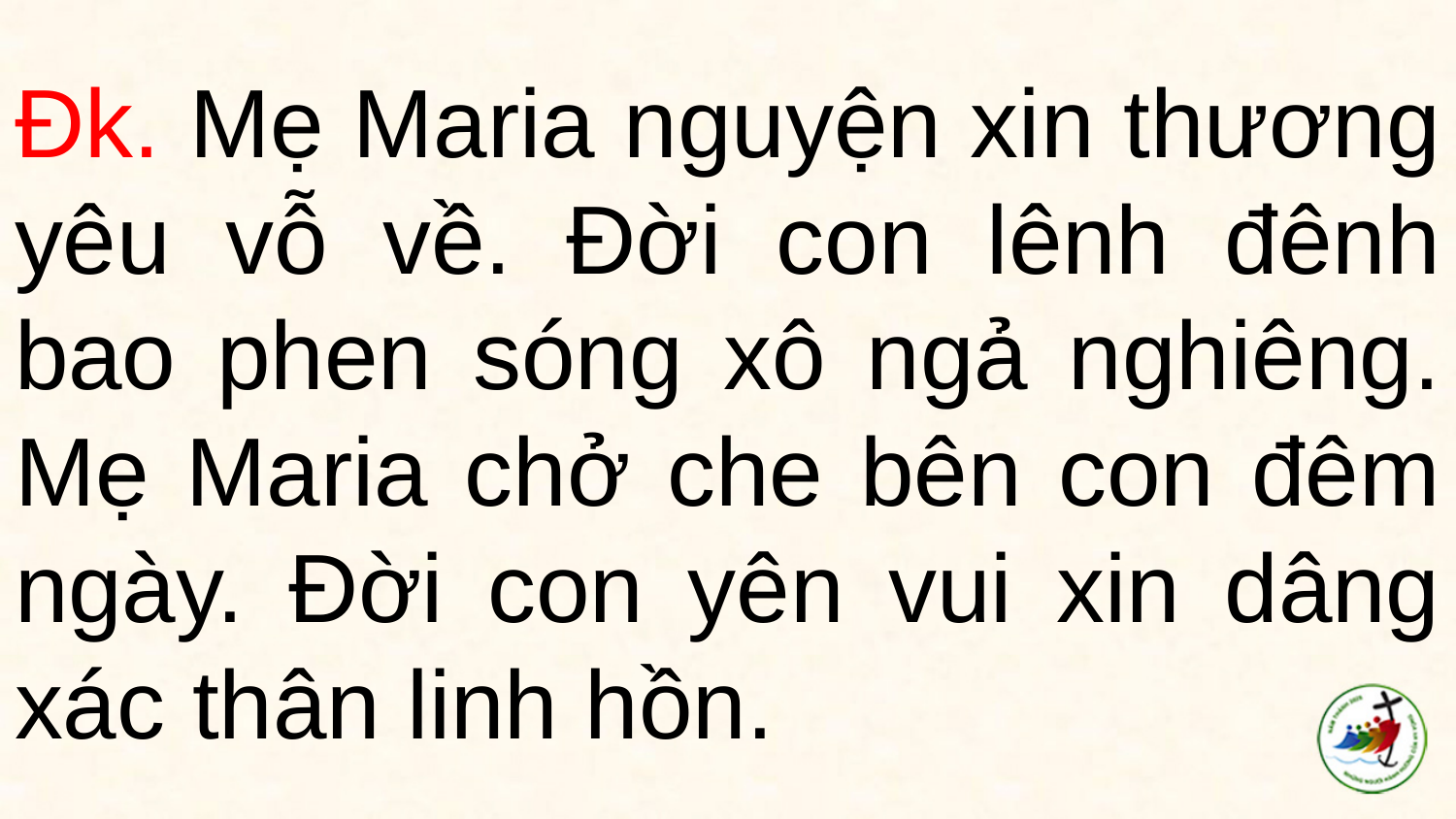

# Đk. Mẹ Maria nguyện xin thương yêu vỗ về. Đời con lênh đênh bao phen sóng xô ngả nghiêng. Mẹ Maria chở che bên con đêm ngày. Đời con yên vui xin dâng xác thân linh hồn.